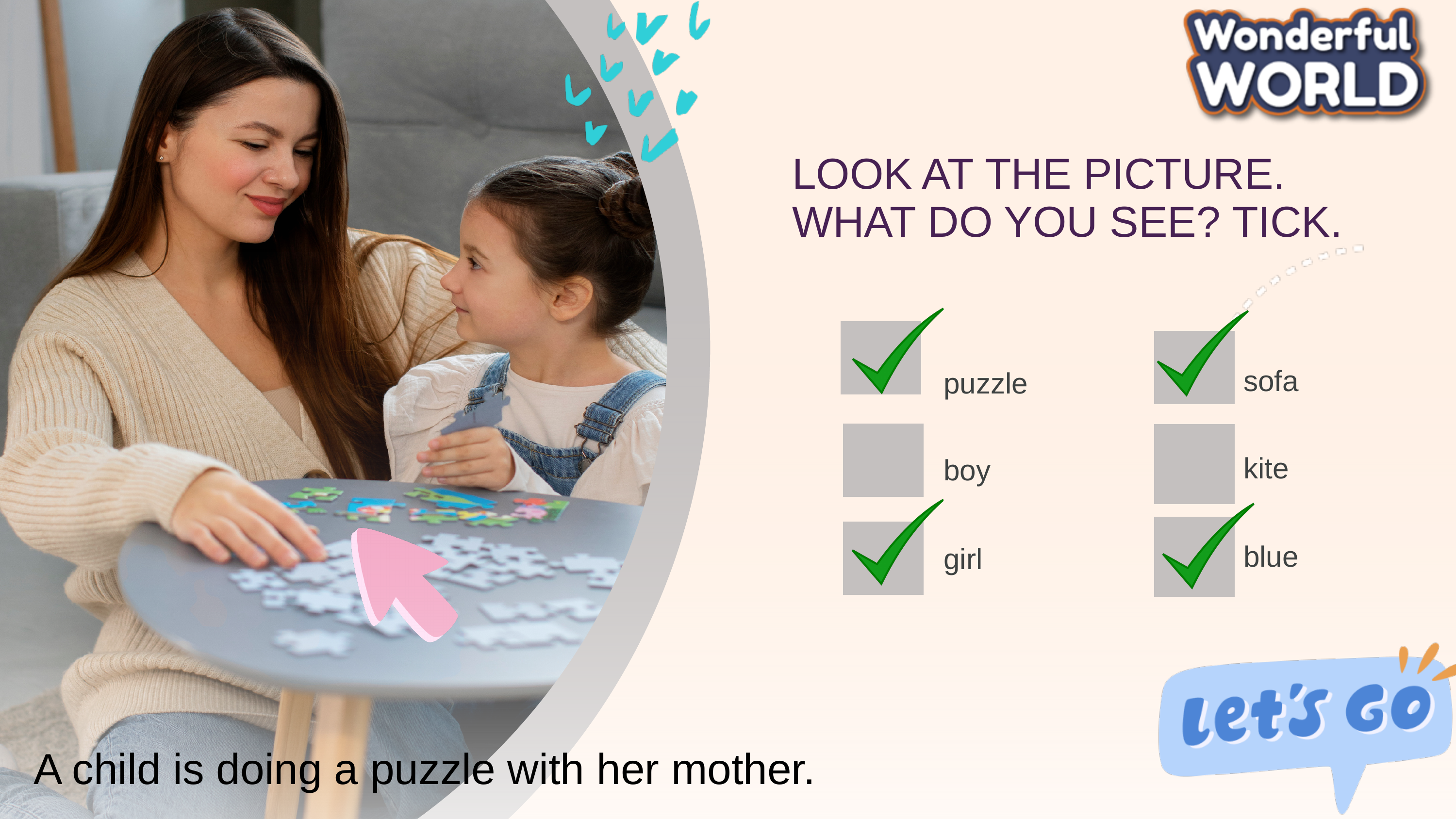

LOOK AT THE PICTURE.
WHAT DO YOU SEE? TICK.

sofa
puzzle

kite
boy

blue
girl

A child is doing a puzzle with her mother.